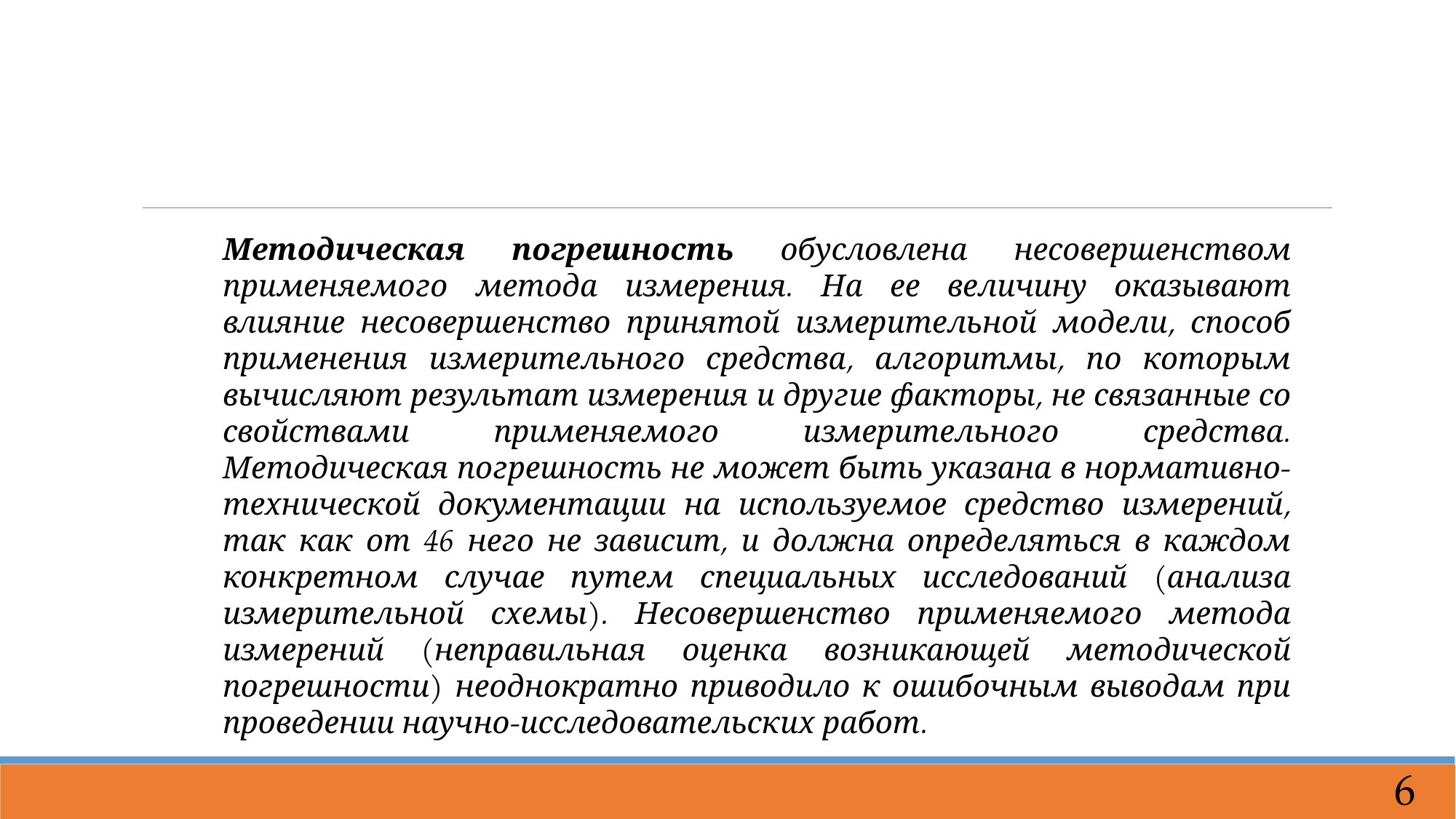

Методическая погрешность обусловлена несовершенством применяемого метода измерения. На ее величину оказывают влияние несовершенство принятой измерительной модели, способ применения измерительного средства, алгоритмы, по которым вычисляют результат измерения и другие факторы, не связанные со свойствами применяемого измерительного средства. Методическая погрешность не может быть указана в нормативно-технической документации на используемое средство измерений, так как от 46 него не зависит, и должна определяться в каждом конкретном случае путем специальных исследований (анализа измерительной схемы). Несовершенство применяемого метода измерений (неправильная оценка возникающей методической погрешности) неоднократно приводило к ошибочным выводам при проведении научно-исследовательских работ.
6